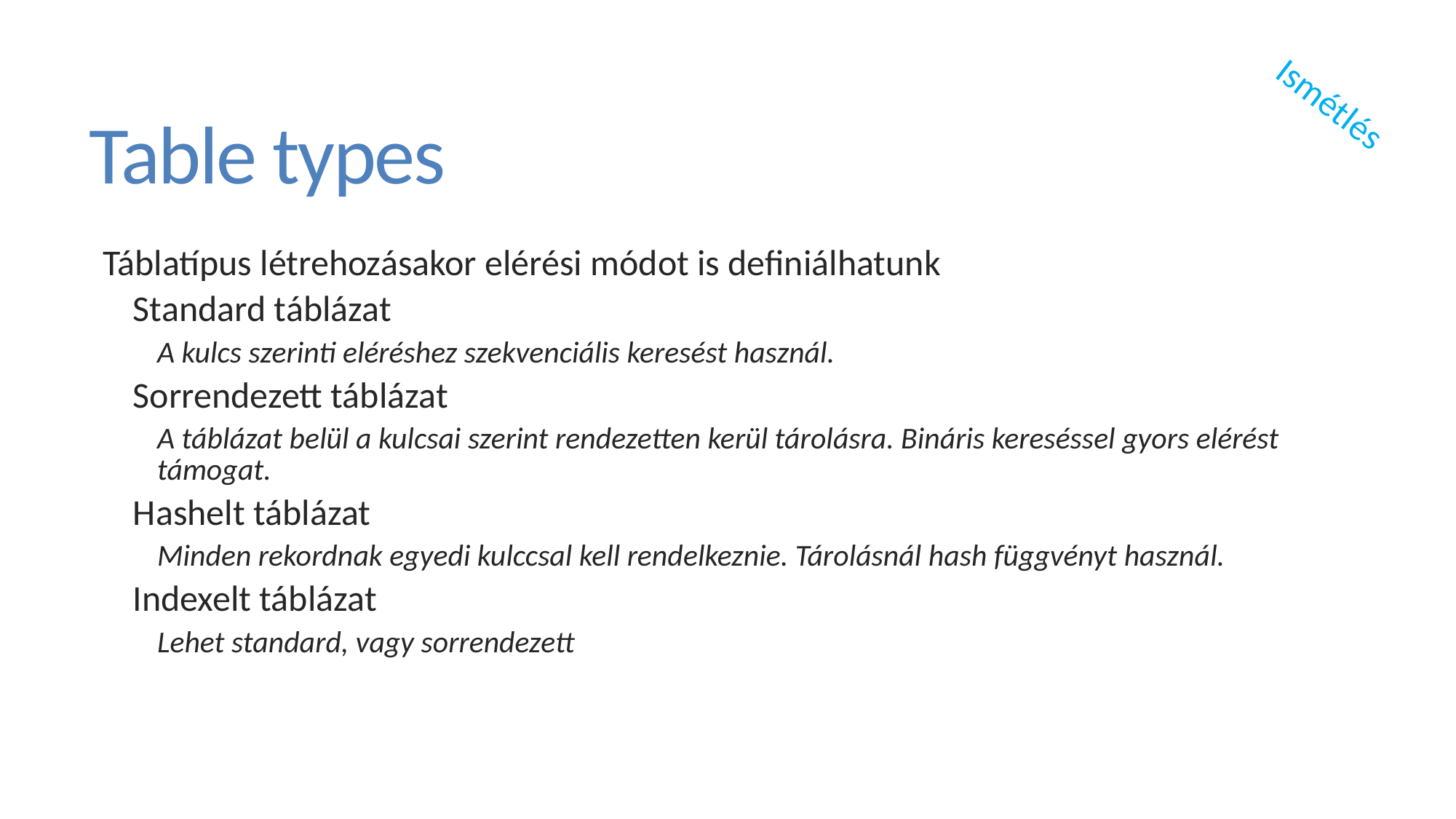

# Table types
Ismétlés
Táblatípus létrehozásakor elérési módot is definiálhatunk
Standard táblázat
A kulcs szerinti eléréshez szekvenciális keresést használ.
Sorrendezett táblázat
A táblázat belül a kulcsai szerint rendezetten kerül tárolásra. Bináris kereséssel gyors elérést támogat.
Hashelt táblázat
Minden rekordnak egyedi kulccsal kell rendelkeznie. Tárolásnál hash függvényt használ.
Indexelt táblázat
Lehet standard, vagy sorrendezett